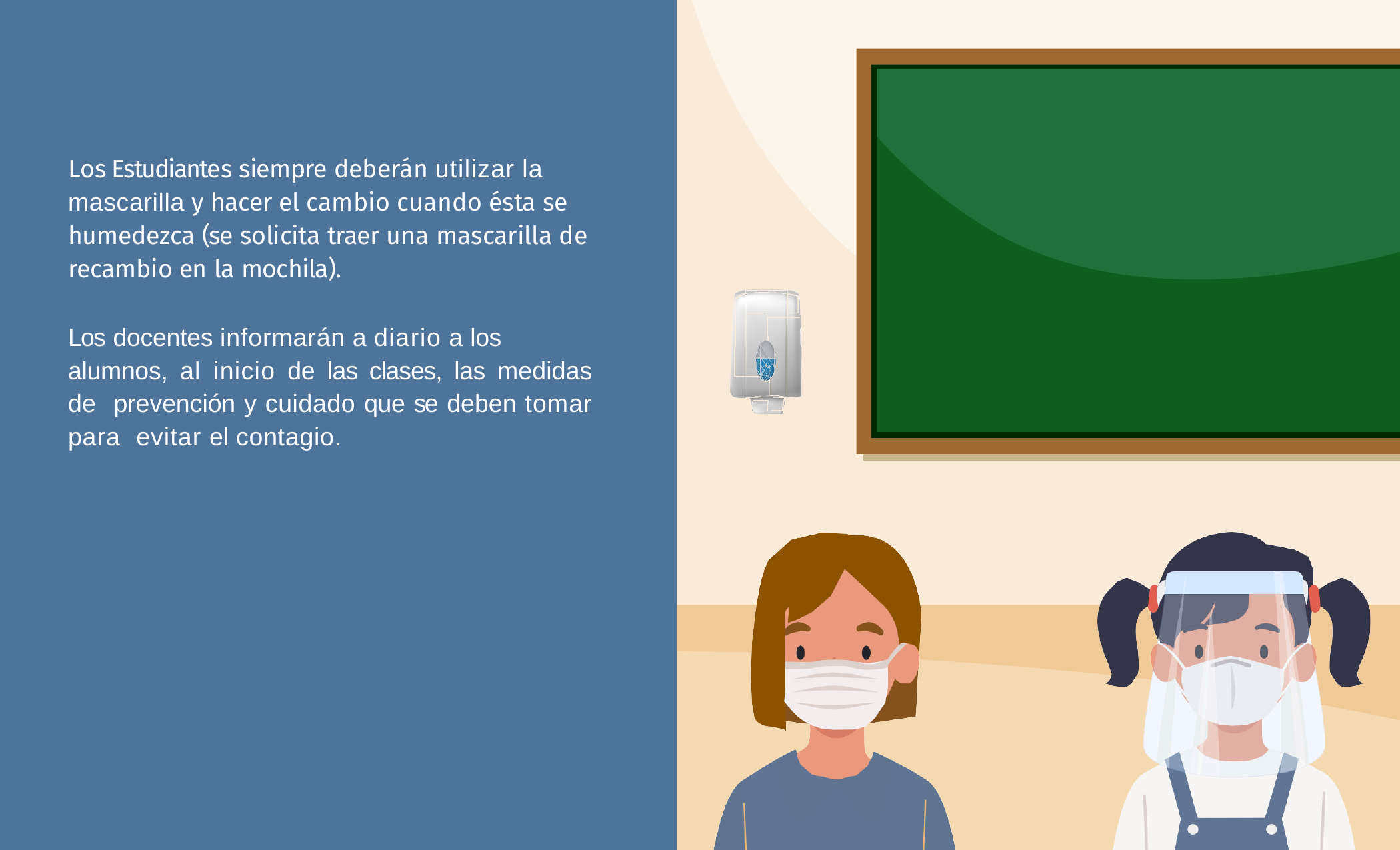

Los Estudiantes siempre deberán utilizar la
mascarilla y hacer el cambio cuando ésta se
humedezca (se solicita traer una mascarilla de
recambio en la mochila).

Los docentes informarán a diario a los
alumnos, al inicio de las clases, las medidas de  prevención y cuidado que se deben tomar para  evitar el contagio.